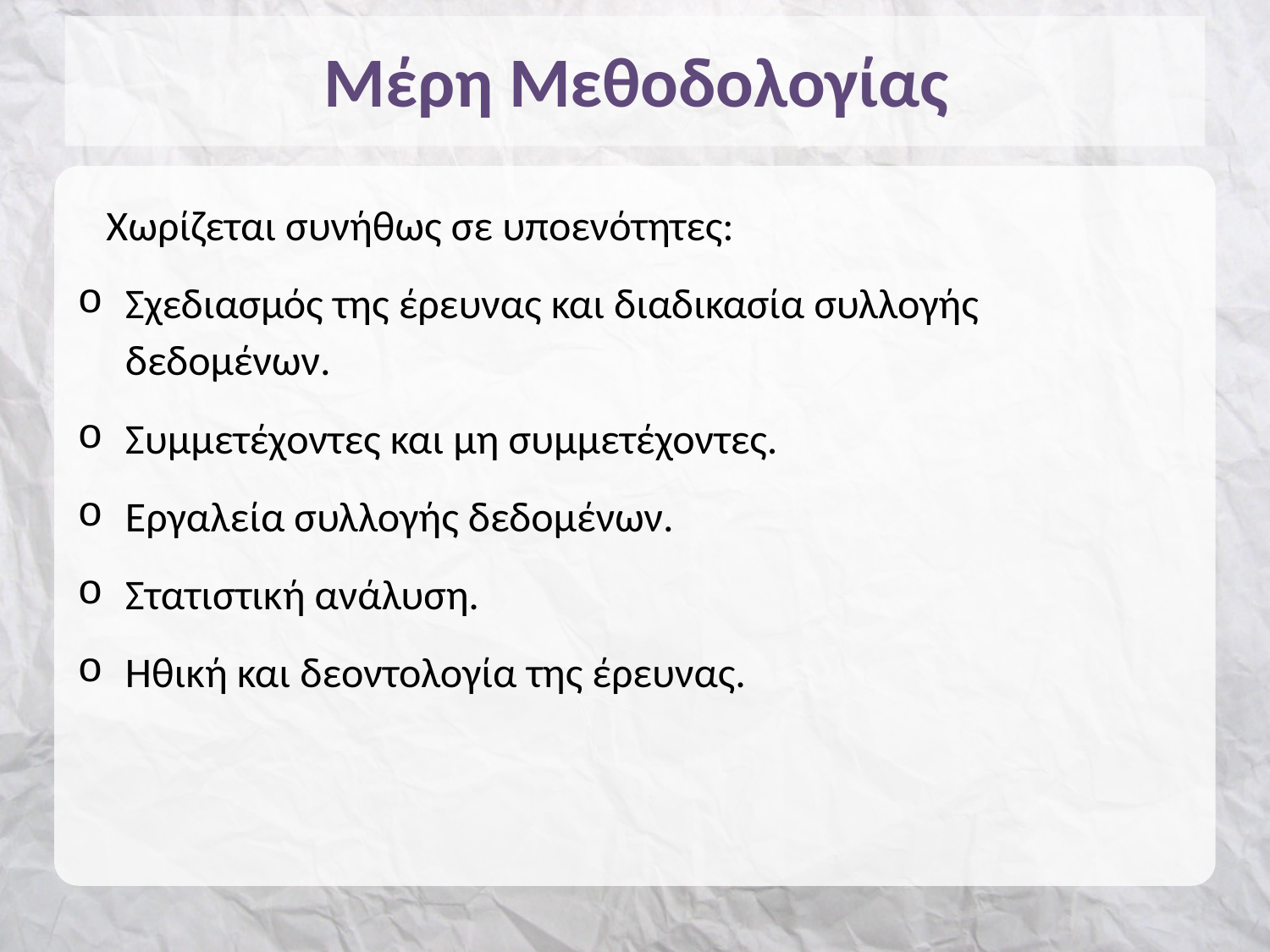

# Μέρη Μεθοδολογίας
   Χωρίζεται συνήθως σε υποενότητες:
Σχεδιασμός της έρευνας και διαδικασία συλλογής δεδομένων.
Συμμετέχοντες και μη συμμετέχοντες.
Εργαλεία συλλογής δεδομένων.
Στατιστική ανάλυση.
Ηθική και δεοντολογία της έρευνας.